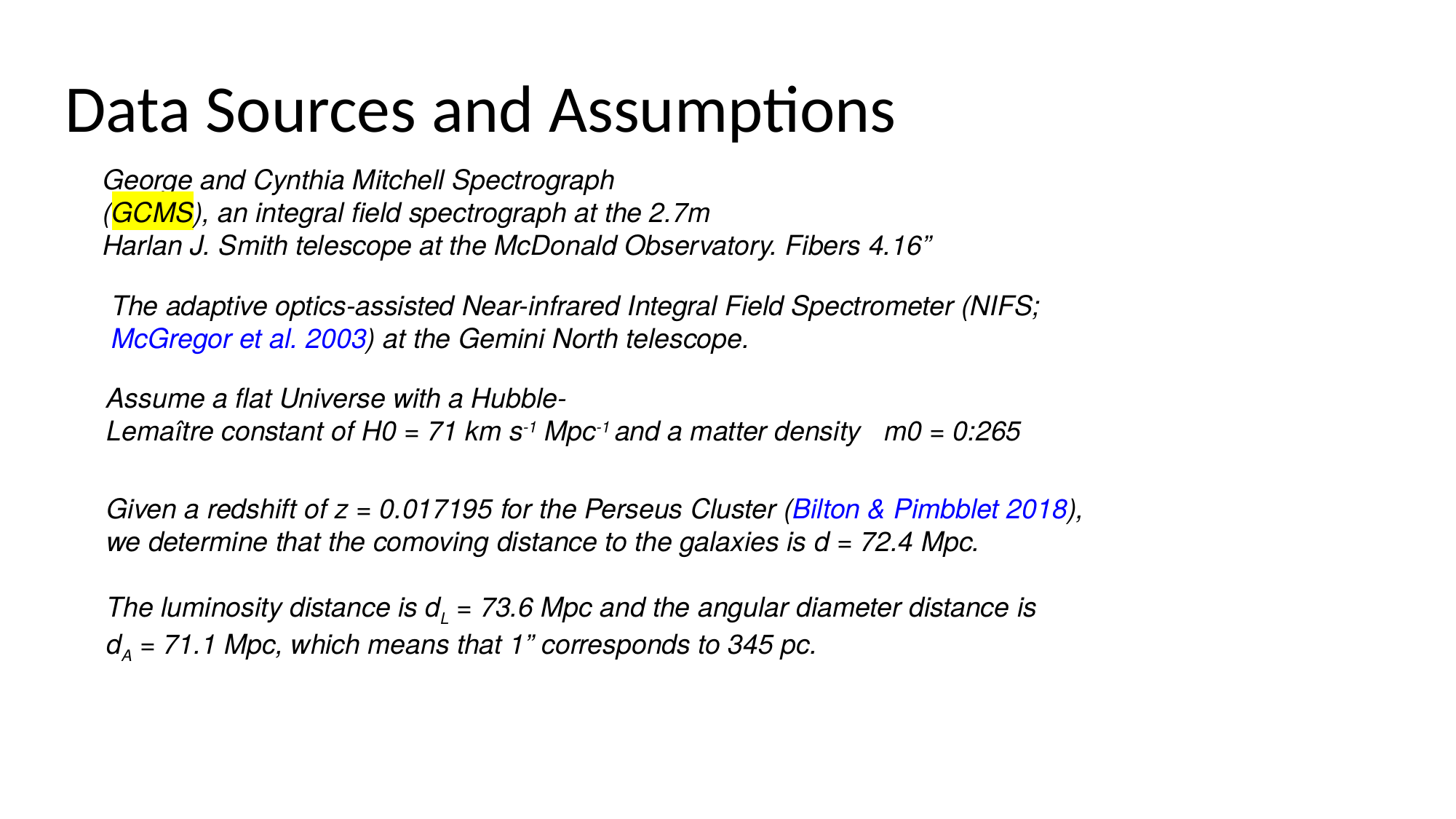

# Data Sources and Assumptions
George and Cynthia Mitchell Spectrograph
(GCMS), an integral field spectrograph at the 2.7m
Harlan J. Smith telescope at the McDonald Observatory. Fibers 4.16”

The adaptive optics-assisted Near-infrared Integral Field Spectrometer (NIFS;
McGregor et al. 2003) at the Gemini North telescope.
Assume a flat Universe with a Hubble-
Lemaître constant of H0 = 71 km s-1 Mpc-1 and a matter density   m0 = 0:265
Given a redshift of z = 0.017195 for the Perseus Cluster (Bilton & Pimbblet 2018),
we determine that the comoving distance to the galaxies is d = 72.4 Mpc.

The luminosity distance is dL = 73.6 Mpc and the angular diameter distance is
dA = 71.1 Mpc, which means that 1” corresponds to 345 pc.